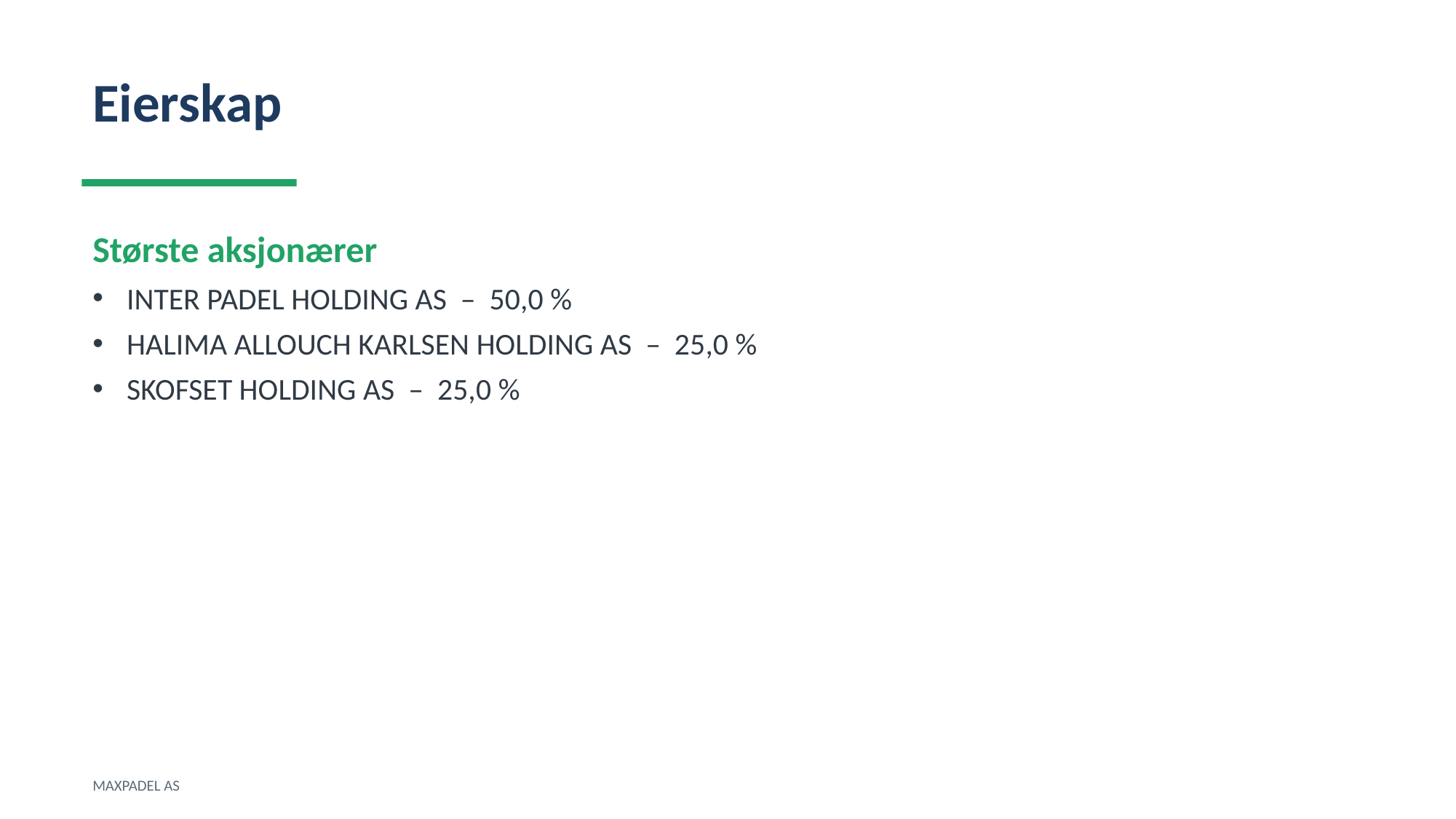

Eierskap

Største aksjonærer
INTER PADEL HOLDING AS  –  50,0 %
HALIMA ALLOUCH KARLSEN HOLDING AS  –  25,0 %
SKOFSET HOLDING AS  –  25,0 %
MAXPADEL AS